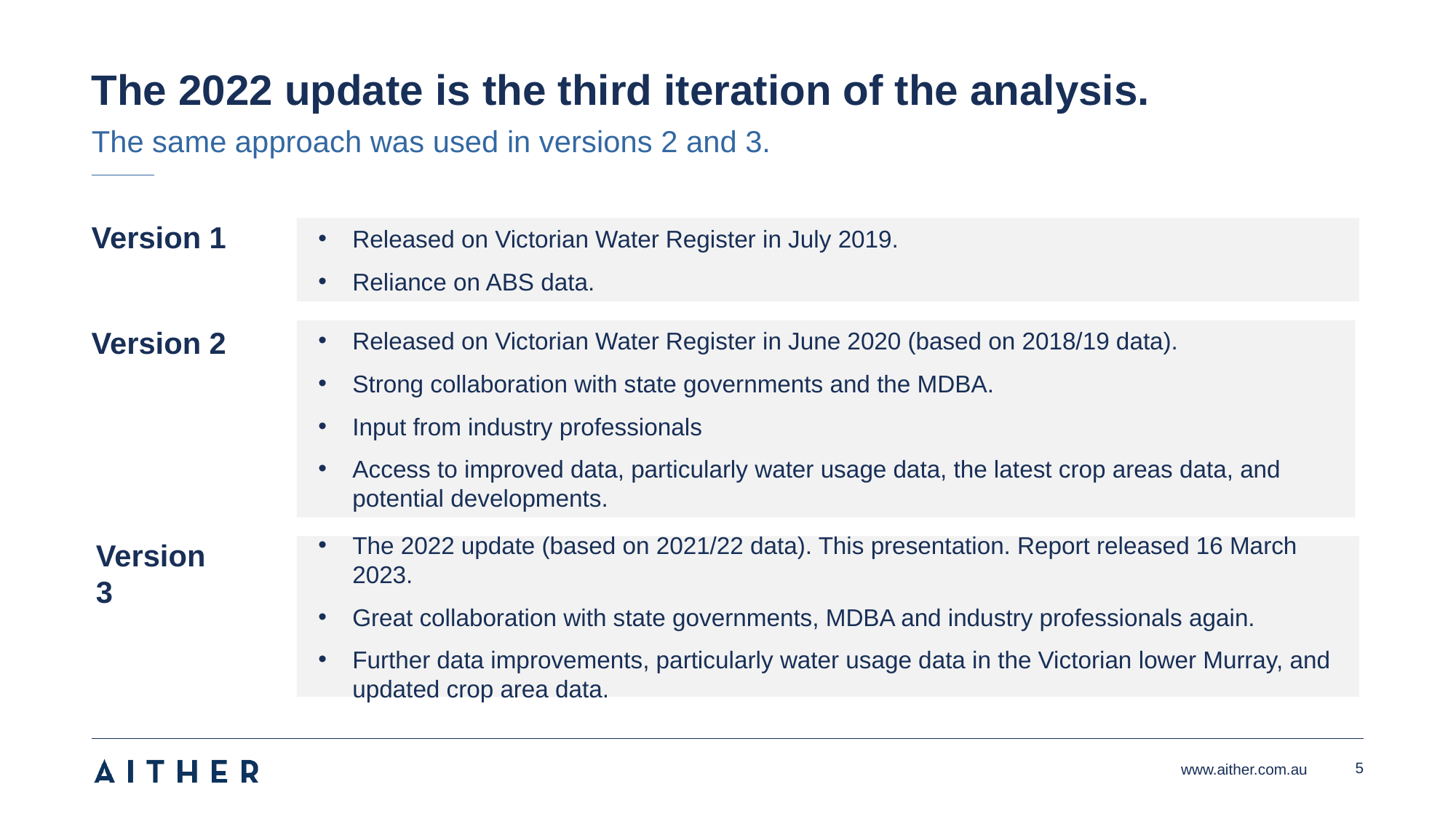

# The 2022 update is the third iteration of the analysis.
The same approach was used in versions 2 and 3.
Version 1
Released on Victorian Water Register in July 2019.
Reliance on ABS data.
Released on Victorian Water Register in June 2020 (based on 2018/19 data).
Strong collaboration with state governments and the MDBA.
Input from industry professionals
Access to improved data, particularly water usage data, the latest crop areas data, and potential developments.
Version 2
Version 3
The 2022 update (based on 2021/22 data). This presentation. Report released 16 March 2023.
Great collaboration with state governments, MDBA and industry professionals again.
Further data improvements, particularly water usage data in the Victorian lower Murray, and updated crop area data.